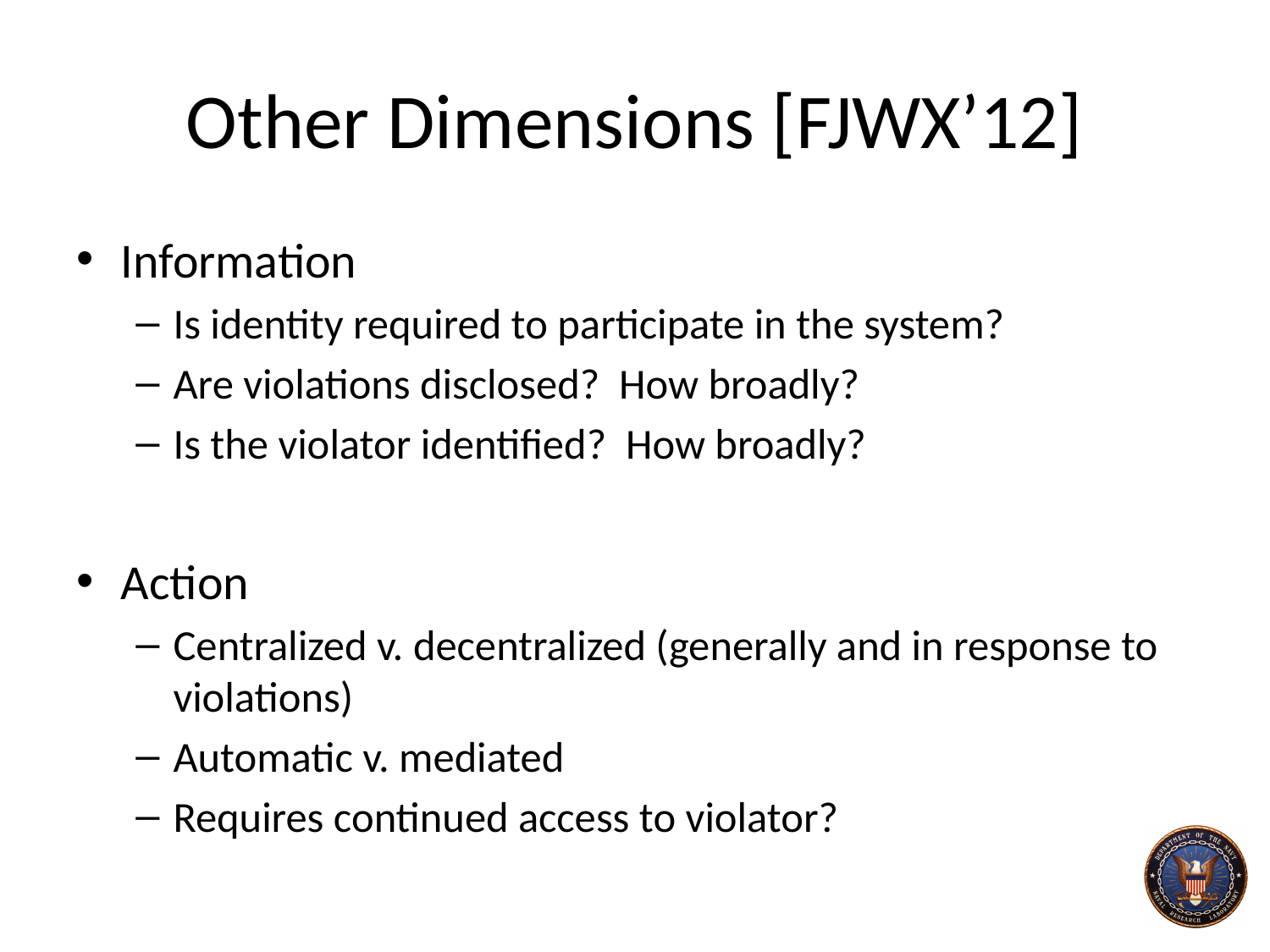

# Other Dimensions [FJWX’12]
Information
Is identity required to participate in the system?
Are violations disclosed?  How broadly?
Is the violator identified?  How broadly?

Action
Centralized v. decentralized (generally and in response to violations)
Automatic v. mediated
Requires continued access to violator?